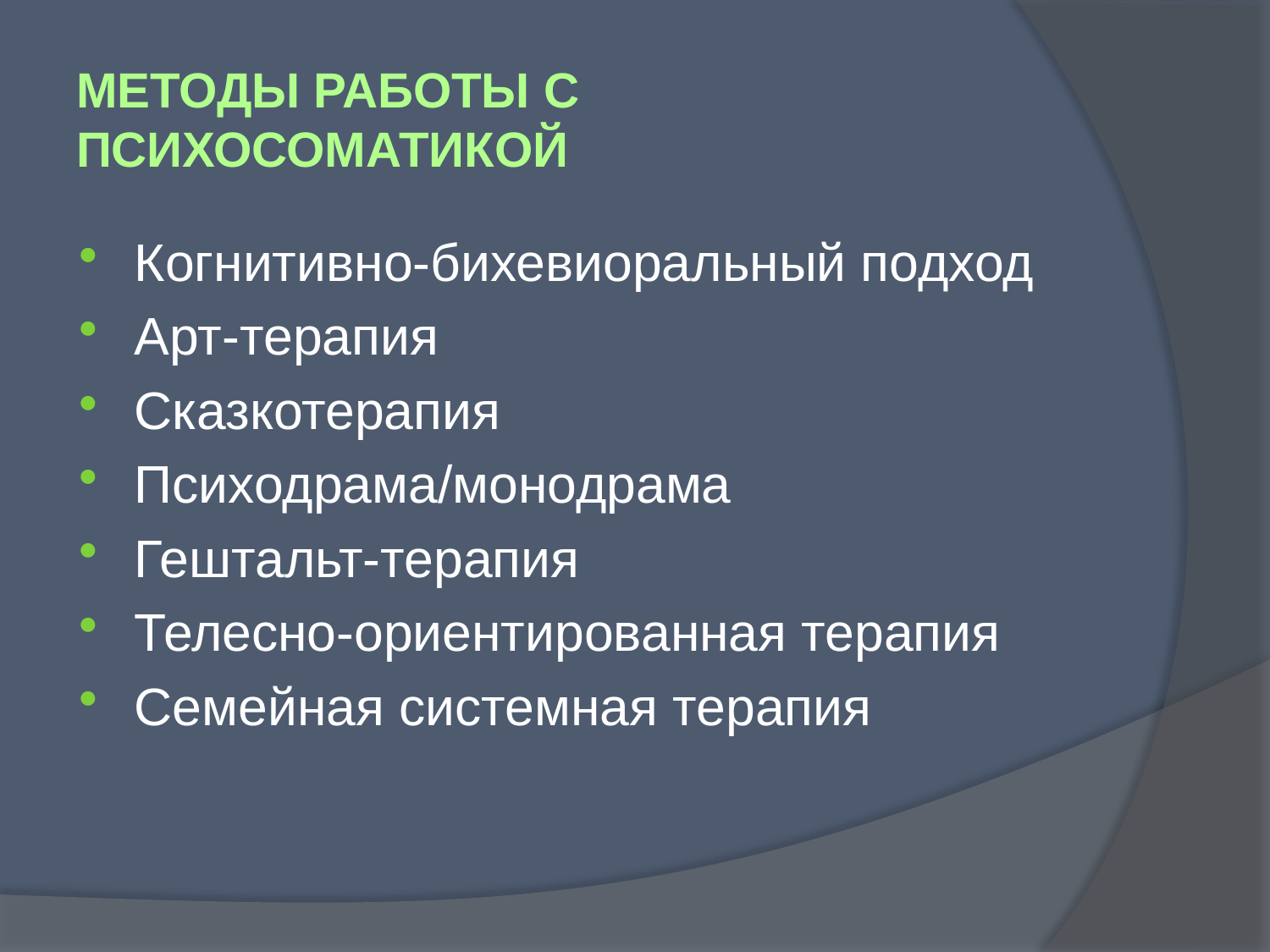

# Методы работы с психосоматикой
Когнитивно-бихевиоральный подход
Арт-терапия
Сказкотерапия
Психодрама/монодрама
Гештальт-терапия
Телесно-ориентированная терапия
Семейная системная терапия